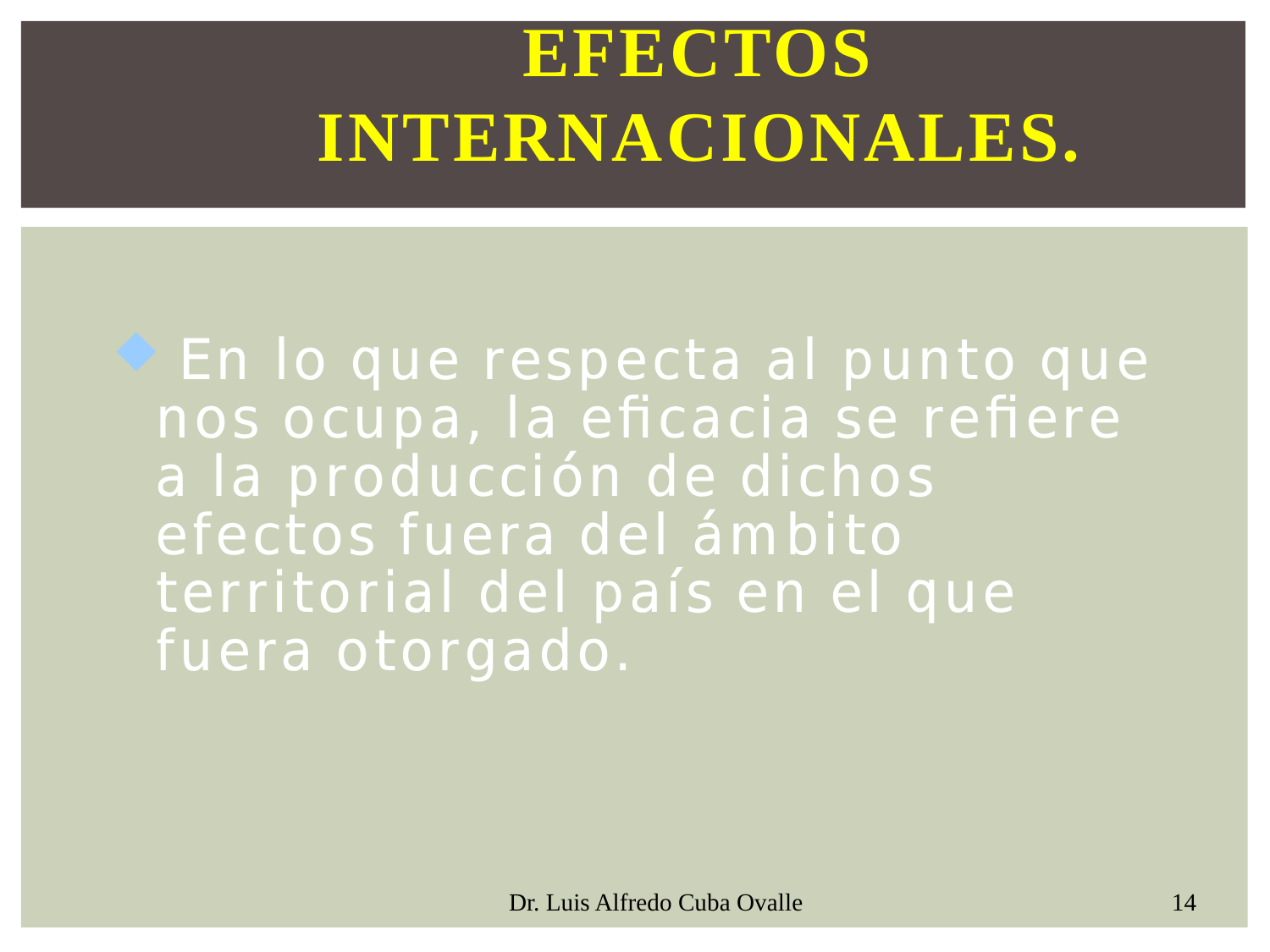

# Efectos Internacionales.

 En lo que respecta al punto que nos ocupa, la eficacia se refiere a la producción de dichos efectos fuera del ámbito territorial del país en el que fuera otorgado.
14
Dr. Luis Alfredo Cuba Ovalle